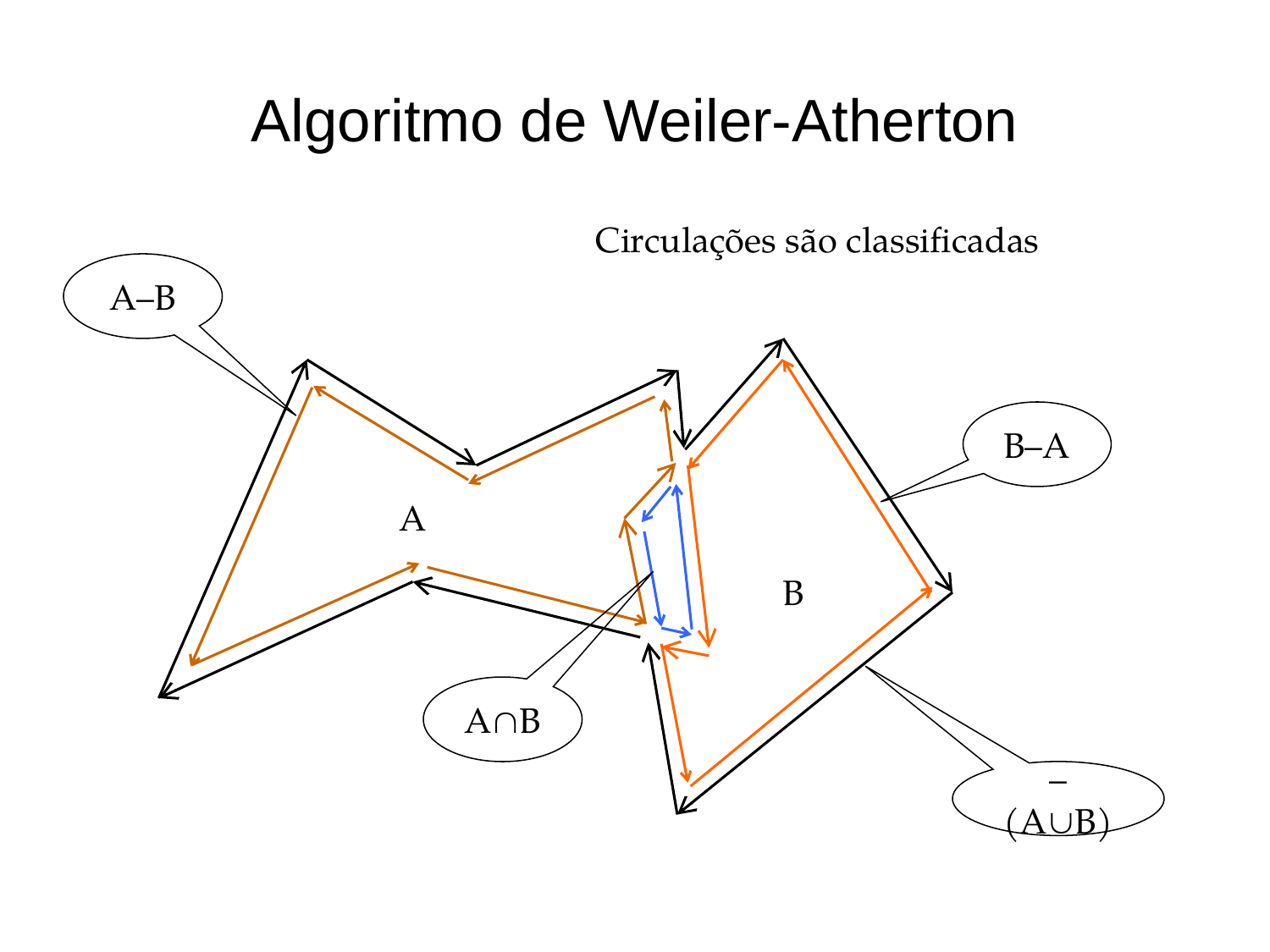

# Algoritmo de Weiler-Atherton
Circulações são classificadas
A–B

B–A

A

B

A∩B
– (A∪B)